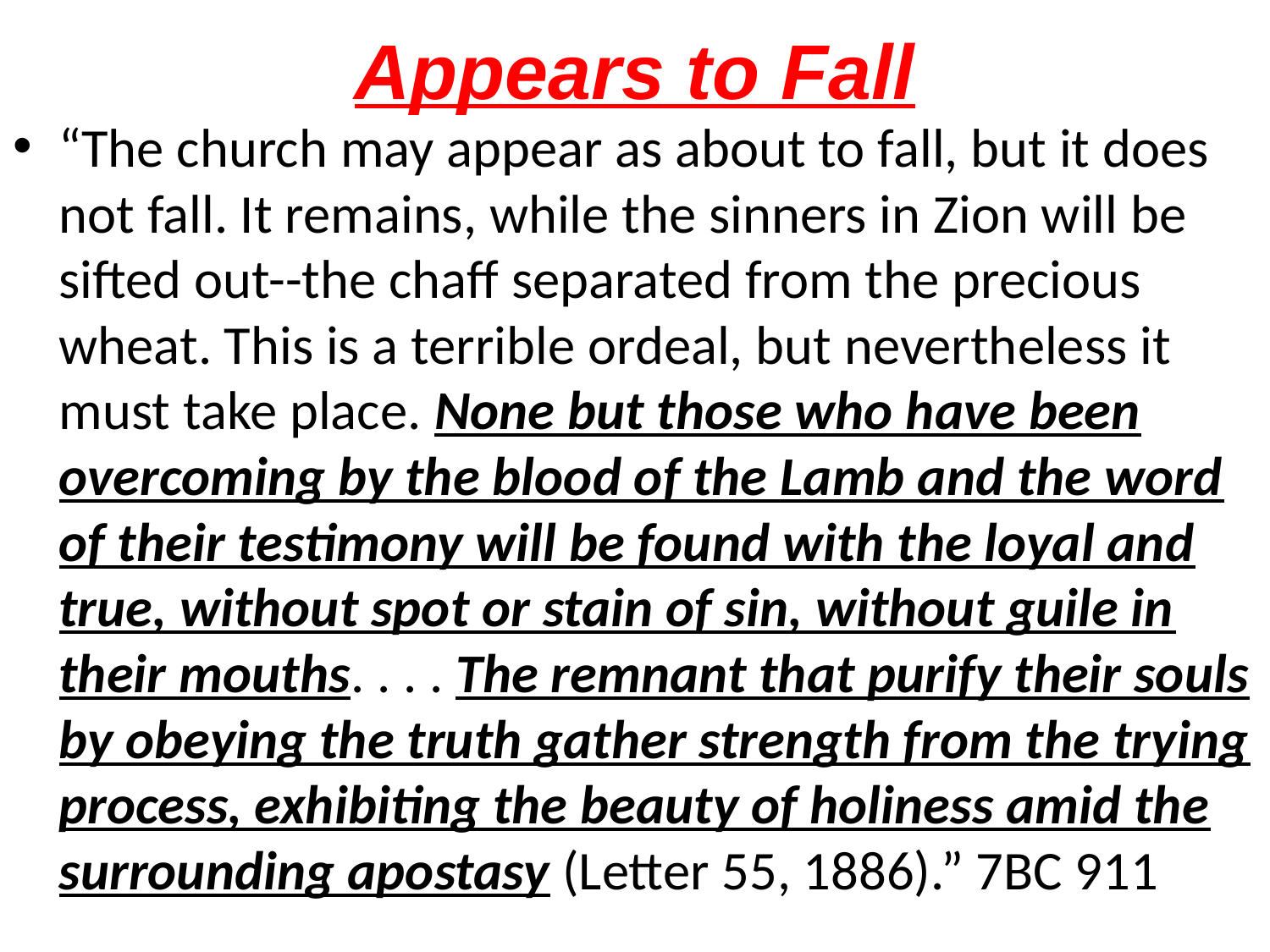

# Appears to Fall
“The church may appear as about to fall, but it does not fall. It remains, while the sinners in Zion will be sifted out--the chaff separated from the precious wheat. This is a terrible ordeal, but nevertheless it must take place. None but those who have been overcoming by the blood of the Lamb and the word of their testimony will be found with the loyal and true, without spot or stain of sin, without guile in their mouths. . . . The remnant that purify their souls by obeying the truth gather strength from the trying process, exhibiting the beauty of holiness amid the surrounding apostasy (Letter 55, 1886).” 7BC 911